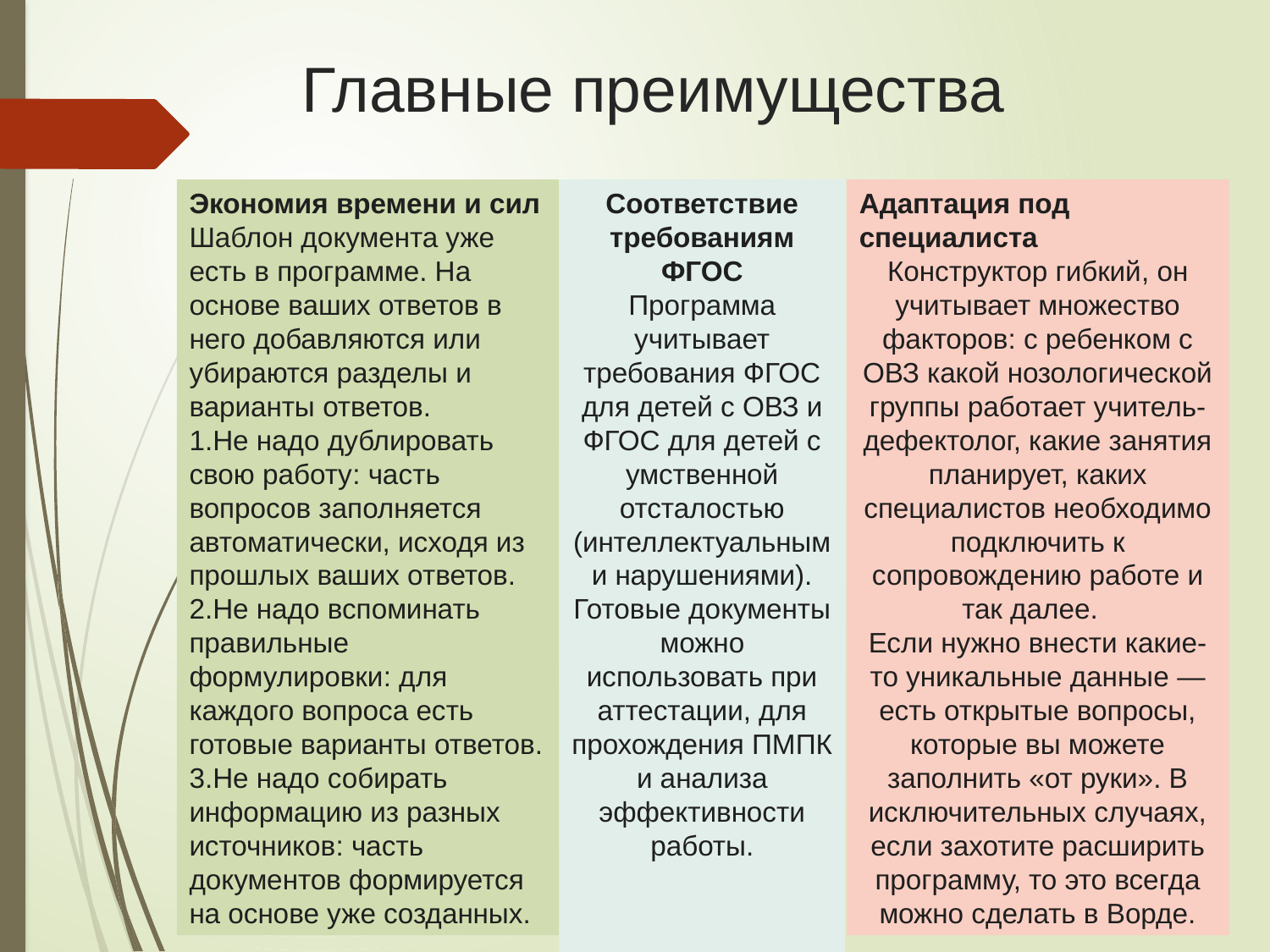

# Главные преимущества
Соответствие требованиям ФГОС
Программа учитывает требования ФГОС для детей с ОВЗ и ФГОС для детей с умственной отсталостью (интеллектуальными нарушениями).
Готовые документы можно использовать при аттестации, для прохождения ПМПК и анализа эффективности работы.

Адаптация под специалиста
Конструктор гибкий, он учитывает множество факторов: с ребенком с ОВЗ какой нозологической группы работает учитель-дефектолог, какие занятия планирует, каких специалистов необходимо подключить к сопровождению работе и так далее.
Если нужно внести какие-то уникальные данные — есть открытые вопросы, которые вы можете заполнить «от руки». В исключительных случаях, если захотите расширить программу, то это всегда можно сделать в Ворде.
Экономия времени и сил
Шаблон документа уже есть в программе. На основе ваших ответов в него добавляются или убираются разделы и варианты ответов.
Не надо дублировать свою работу: часть вопросов заполняется автоматически, исходя из прошлых ваших ответов.
Не надо вспоминать правильные формулировки: для каждого вопроса есть готовые варианты ответов.
Не надо собирать информацию из разных источников: часть документов формируется на основе уже созданных.